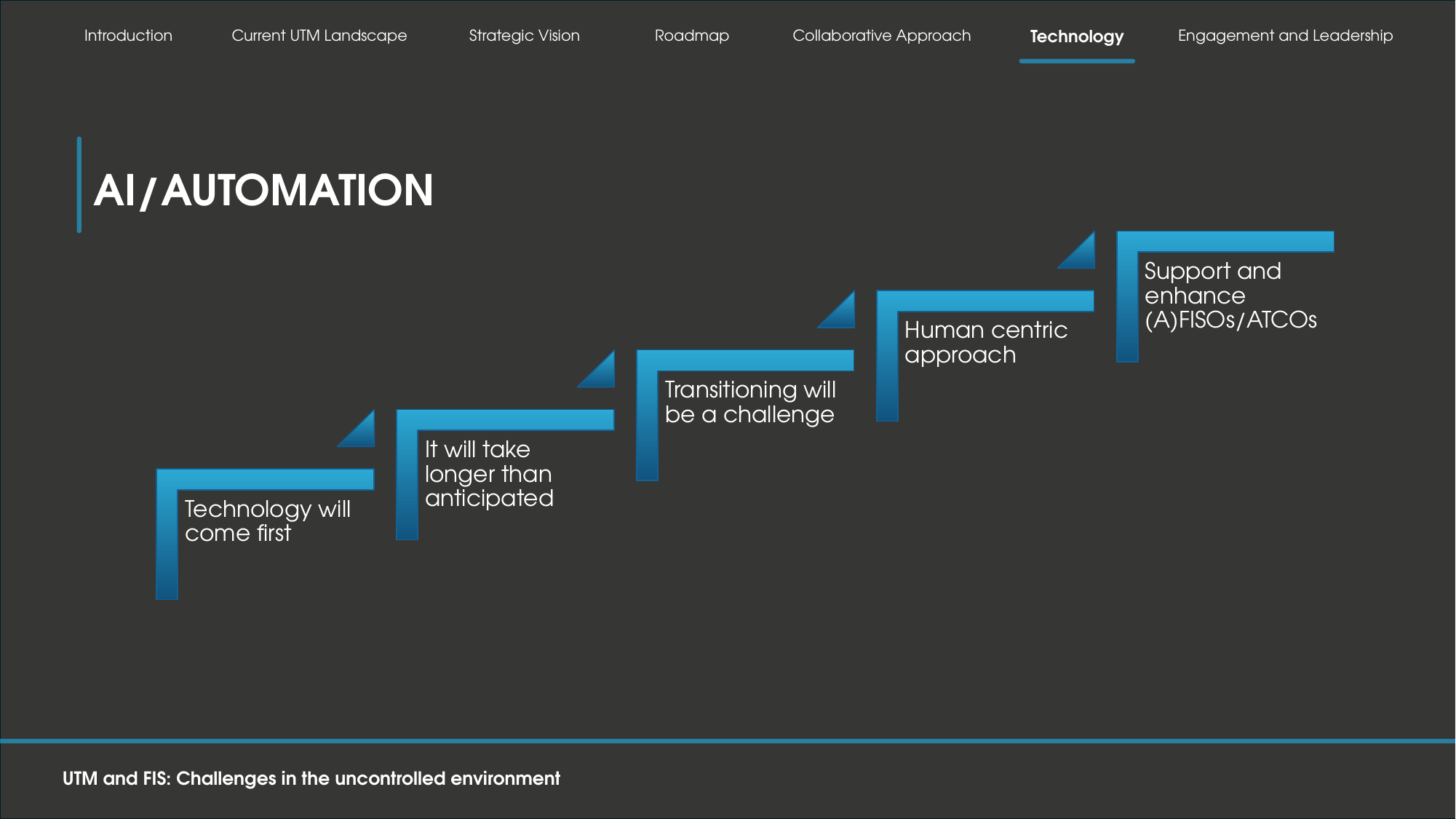

| Introduction | Current UTM Landscape | Strategic Vision | Roadmap | Collaborative Approach | Technology | Engagement and Leadership |
| --- | --- | --- | --- | --- | --- | --- |
# AI/Automation
Technology will come first
It will take longer than anticipated
Transitioning will be a challenge
Human centric approach
Support and enhance (A)FISOs/ATCOs
UTM and FIS: Challenges in the uncontrolled environment